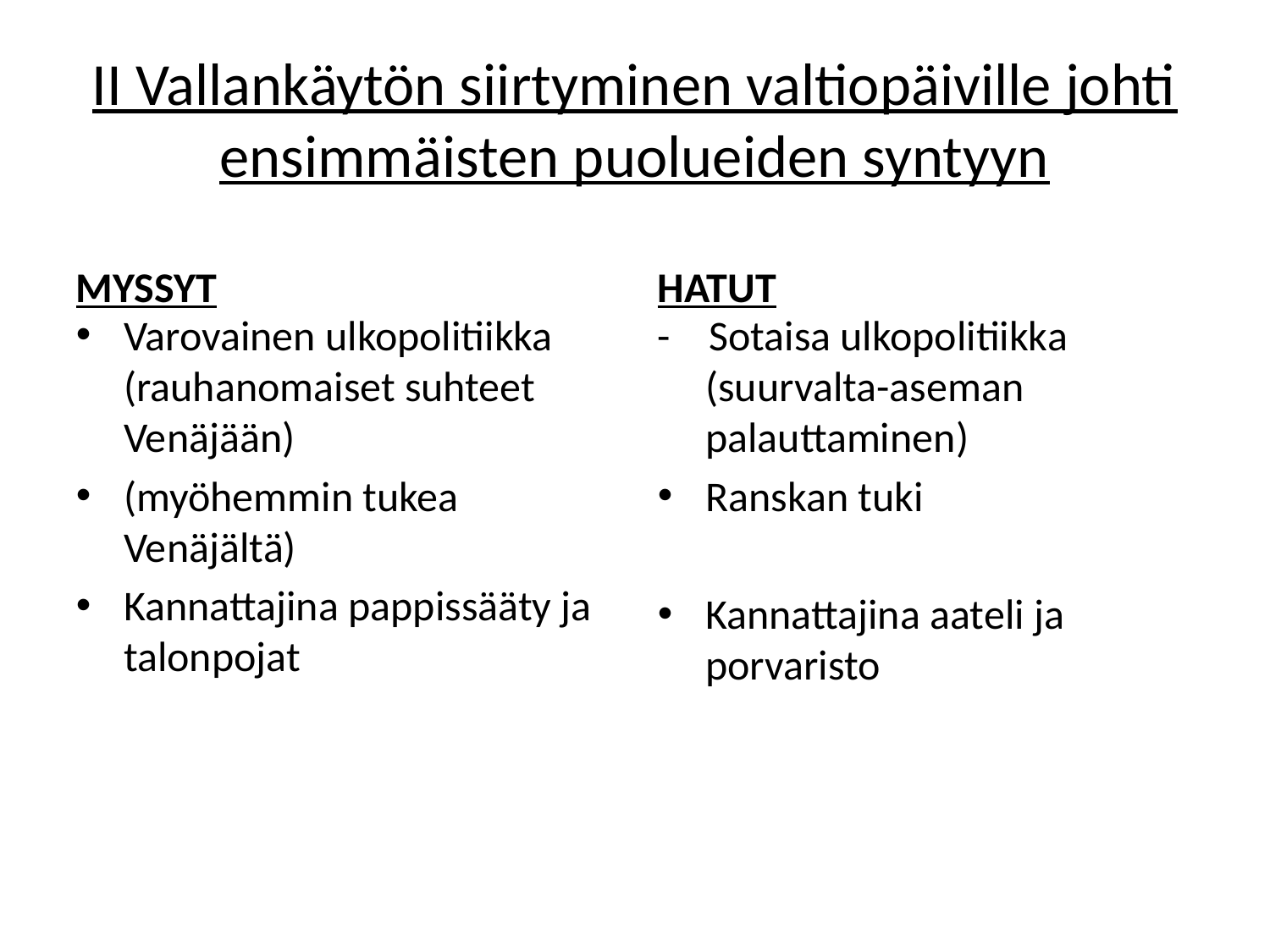

II Vallankäytön siirtyminen valtiopäiville johti ensimmäisten puolueiden syntyyn
MYSSYT
HATUT
Varovainen ulkopolitiikka (rauhanomaiset suhteet Venäjään)
(myöhemmin tukea Venäjältä)
Kannattajina pappissääty ja talonpojat

-    Sotaisa ulkopolitiikka (suurvalta-aseman palauttaminen)
Ranskan tuki

Kannattajina aateli ja porvaristo